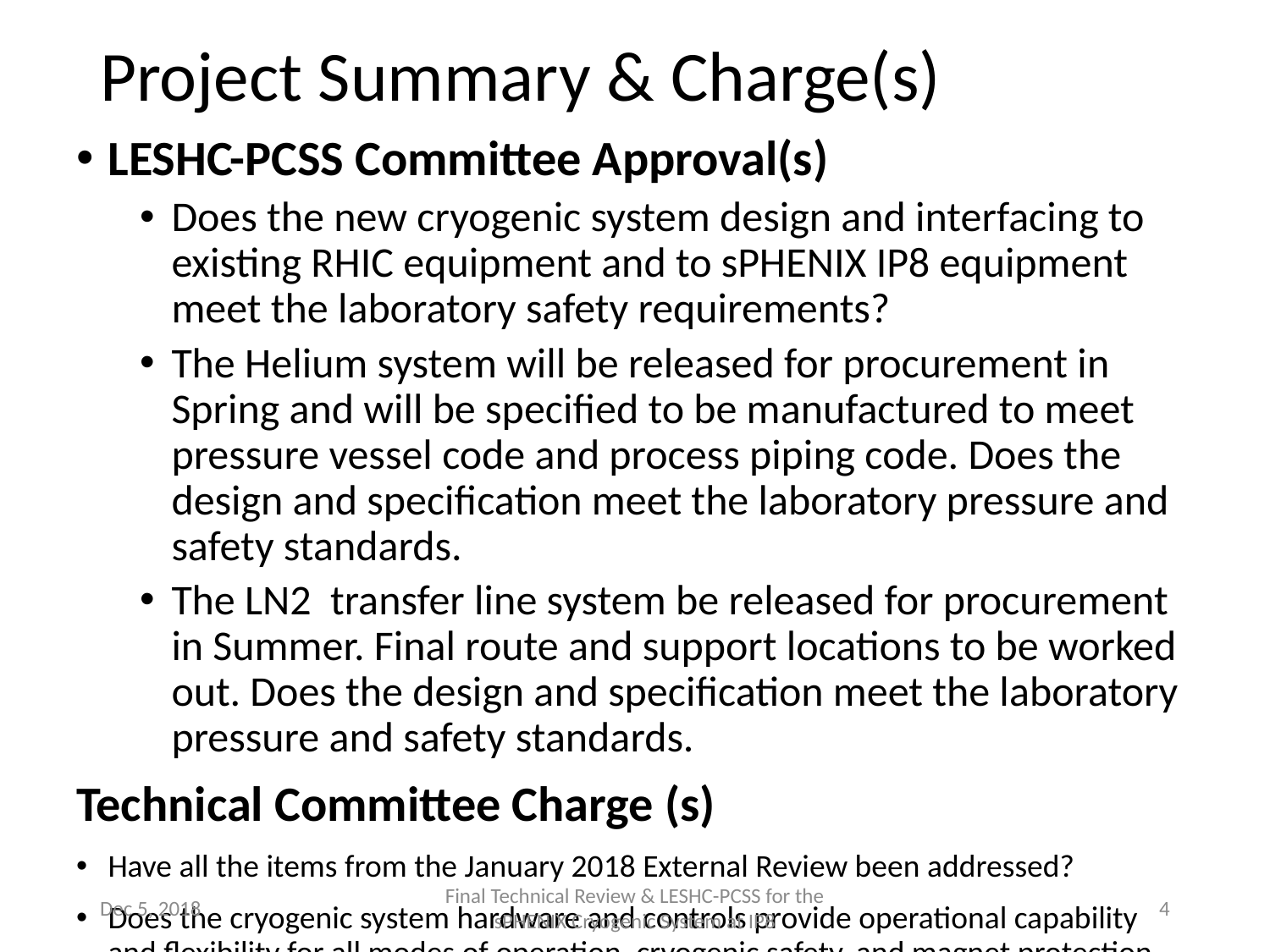

# Project Summary & Charge(s)
LESHC-PCSS Committee Approval(s)
Does the new cryogenic system design and interfacing to existing RHIC equipment and to sPHENIX IP8 equipment meet the laboratory safety requirements?
The Helium system will be released for procurement in Spring and will be specified to be manufactured to meet pressure vessel code and process piping code. Does the design and specification meet the laboratory pressure and safety standards.
The LN2  transfer line system be released for procurement in Summer. Final route and support locations to be worked out. Does the design and specification meet the laboratory pressure and safety standards.
Technical Committee Charge (s)
Have all the items from the January 2018 External Review been addressed?
Does the cryogenic system hardware and controls provide operational capability and flexibility for all modes of operation, cryogenic safety, and magnet protection and interlocks, and minimal interruption of RHIC cryogenic operations?

Dec 5, 2018
Final Technical Review & LESHC-PCSS for the sPHENIX Cryogenic System at IP8
4